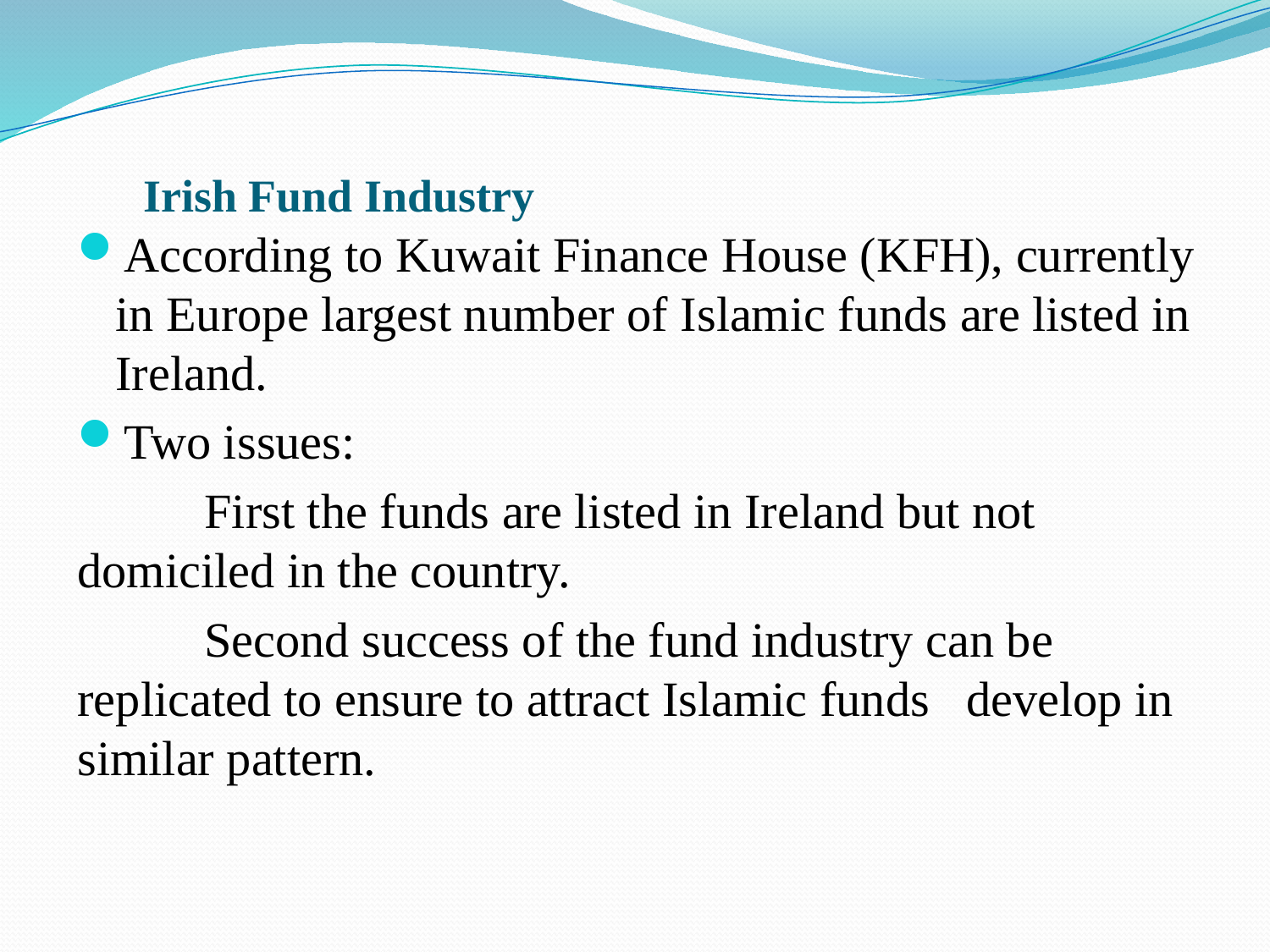

# Irish Fund Industry
According to Kuwait Finance House (KFH), currently in Europe largest number of Islamic funds are listed in Ireland.
Two issues:
	First the funds are listed in Ireland but not 	domiciled in the country.
	Second success of the fund industry can be 	replicated to ensure to attract Islamic funds 	develop in similar pattern.